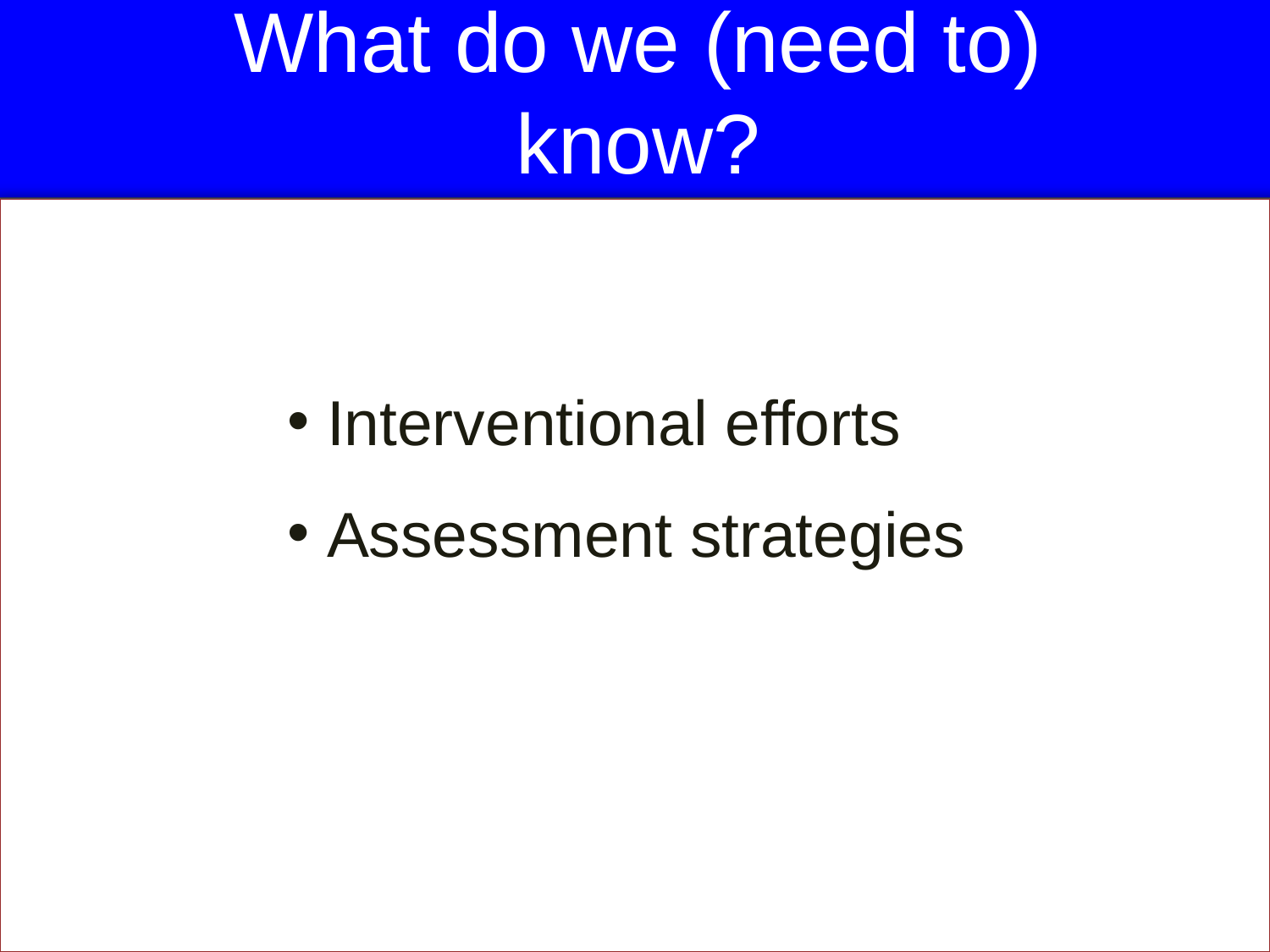

# What do we (need to) know?
Interventional efforts
Assessment strategies